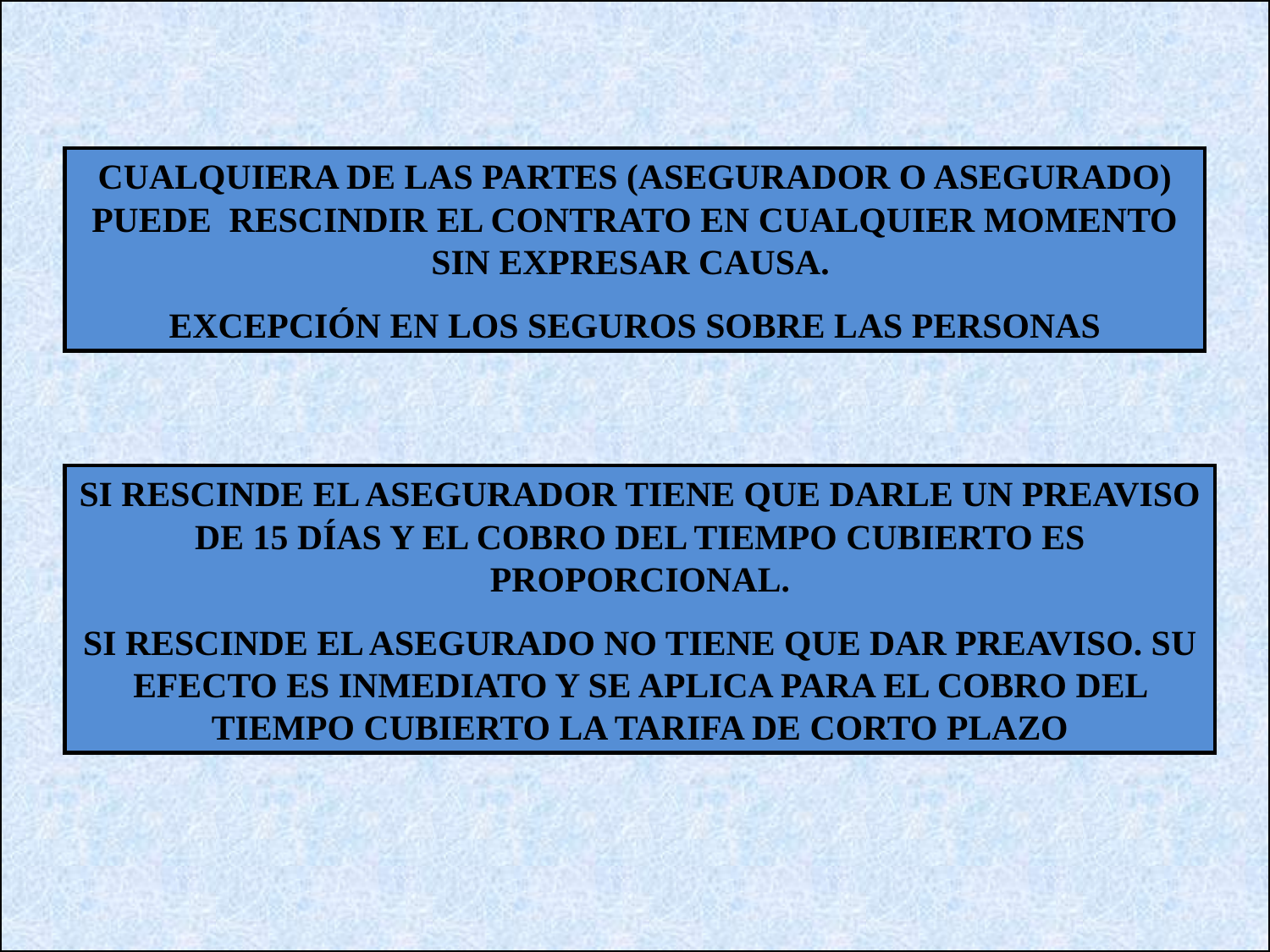

CUALQUIERA DE LAS PARTES (ASEGURADOR O ASEGURADO) PUEDE  RESCINDIR EL CONTRATO EN CUALQUIER MOMENTO SIN EXPRESAR CAUSA.
EXCEPCIÓN EN LOS SEGUROS SOBRE LAS PERSONAS
SI RESCINDE EL ASEGURADOR TIENE QUE DARLE UN PREAVISO DE 15 DÍAS Y EL COBRO DEL TIEMPO CUBIERTO ES PROPORCIONAL.
SI RESCINDE EL ASEGURADO NO TIENE QUE DAR PREAVISO. SU EFECTO ES INMEDIATO Y SE APLICA PARA EL COBRO DEL TIEMPO CUBIERTO LA TARIFA DE CORTO PLAZO